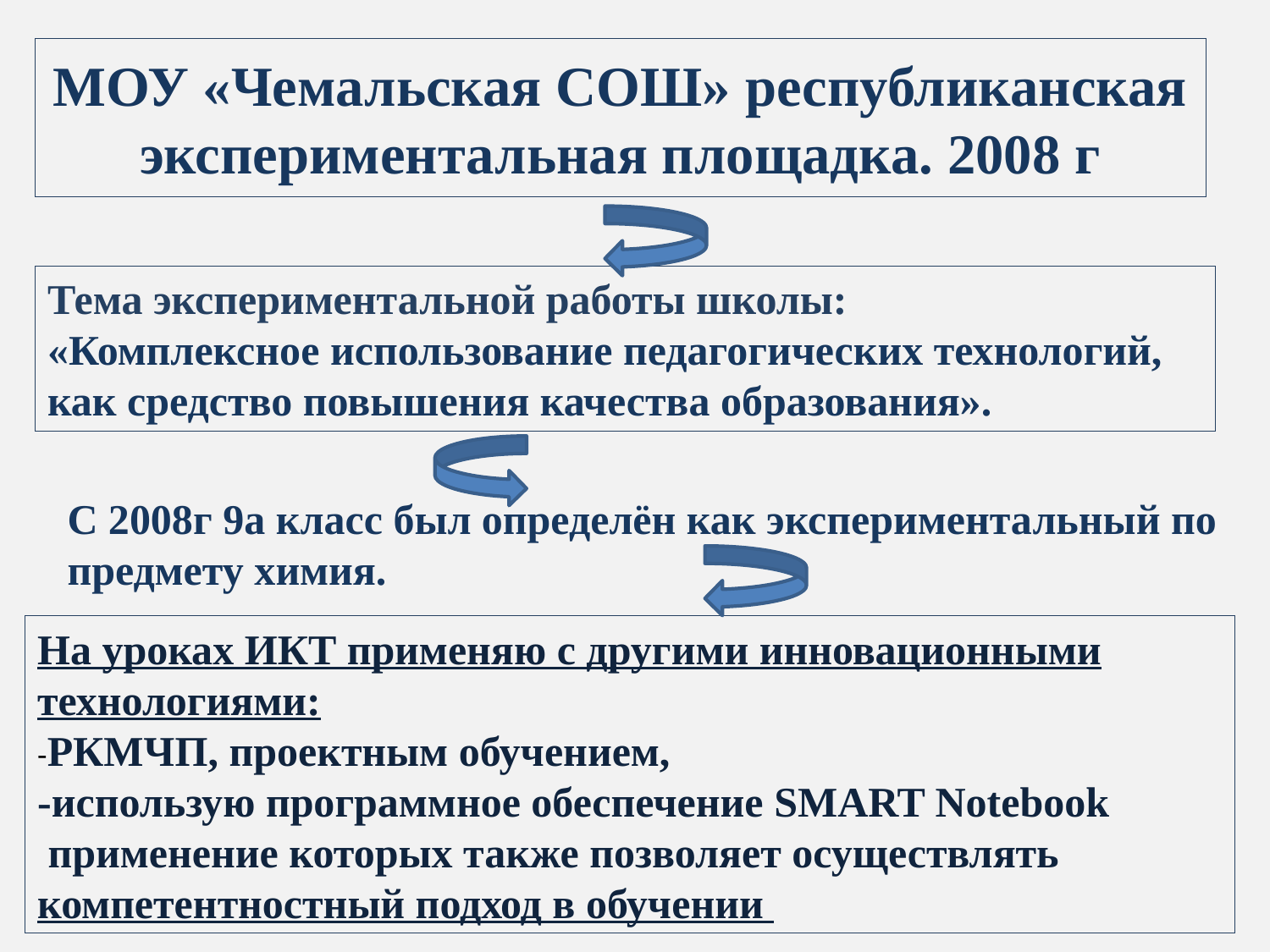

# МОУ «Чемальская СОШ» республиканская экспериментальная площадка. 2008 г

Тема экспериментальной работы школы:
«Комплексное использование педагогических технологий, как средство повышения качества образования».

С 2008г 9а класс был определён как экспериментальный по предмету химия.

На уроках ИКТ применяю с другими инновационными технологиями:
-РКМЧП, проектным обучением,
-использую программное обеспечение SMART Notebook
 применение которых также позволяет осуществлять компетентностный подход в обучении